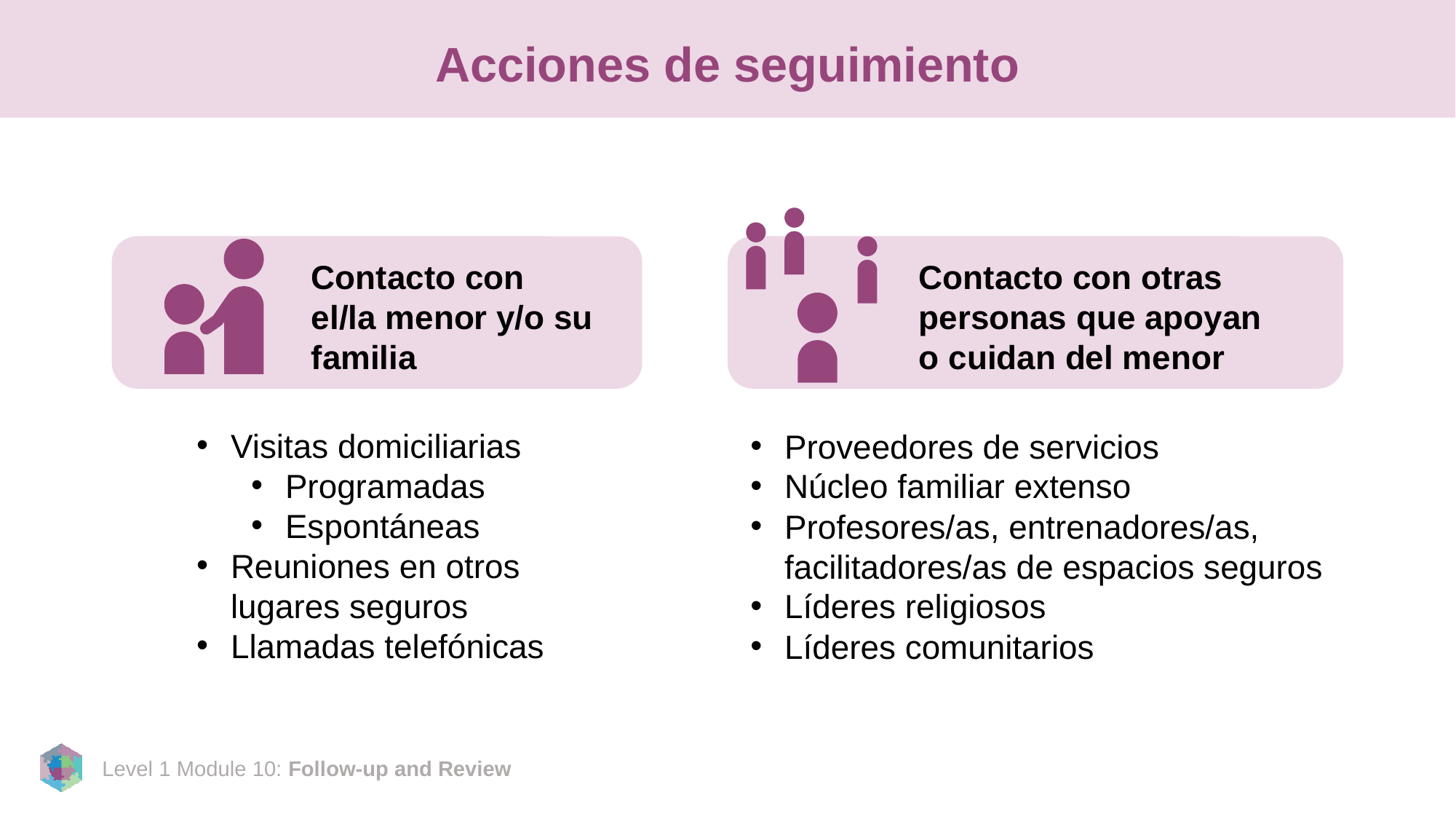

# Acciones de seguimiento

Contacto con el/la menor y/o su familia
Contacto con otras personas que apoyan o cuidan del menor
Visitas domiciliarias
Programadas
Espontáneas
Reuniones en otros lugares seguros
Llamadas telefónicas
Proveedores de servicios
Núcleo familiar extenso
Profesores/as, entrenadores/as, facilitadores/as de espacios seguros
Líderes religiosos
Líderes comunitarios